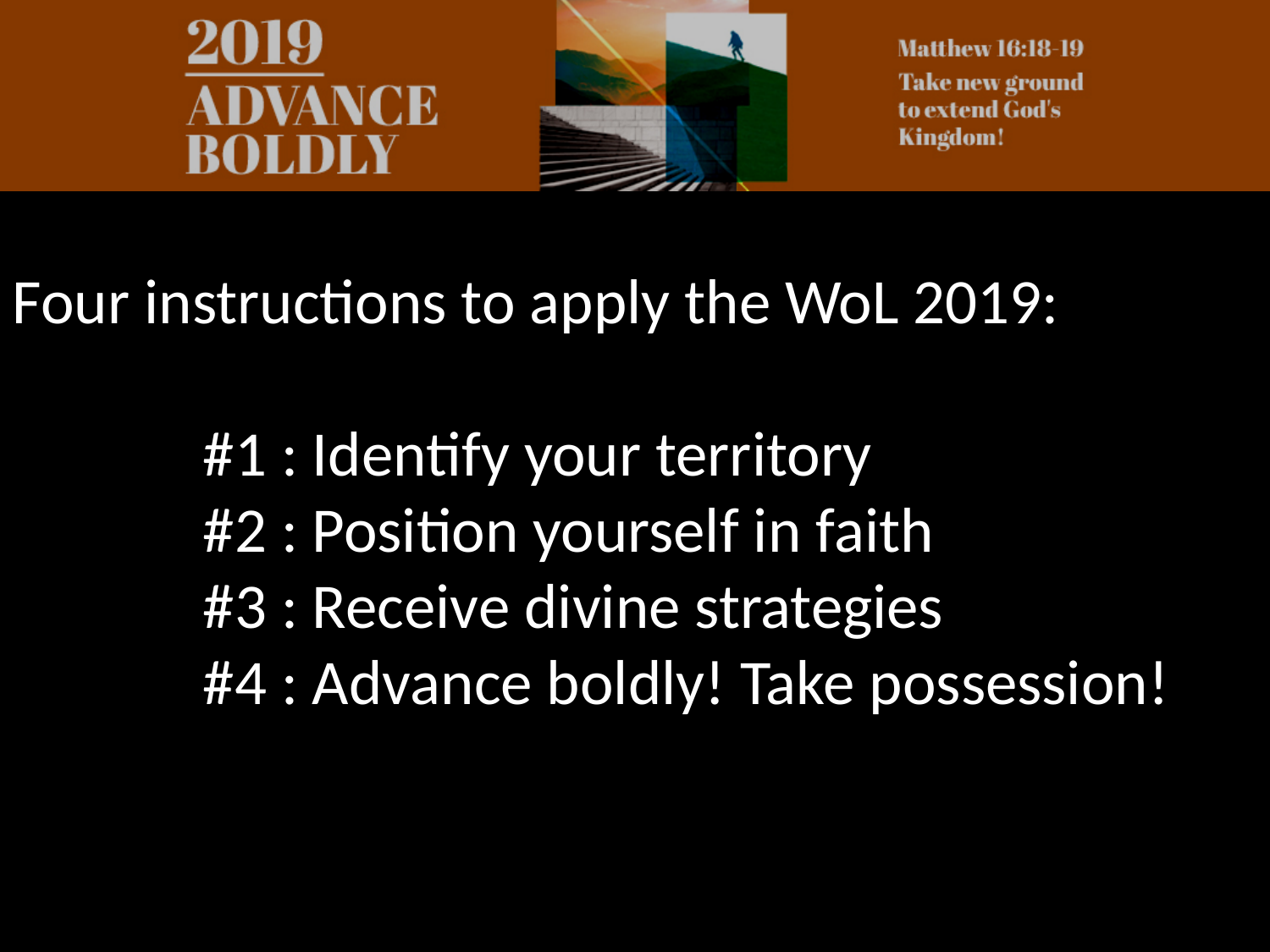

Four instructions to apply the WoL 2019:

#1 : Identify your territory
#2 : Position yourself in faith
#3 : Receive divine strategies
#4 : Advance boldly! Take possession!